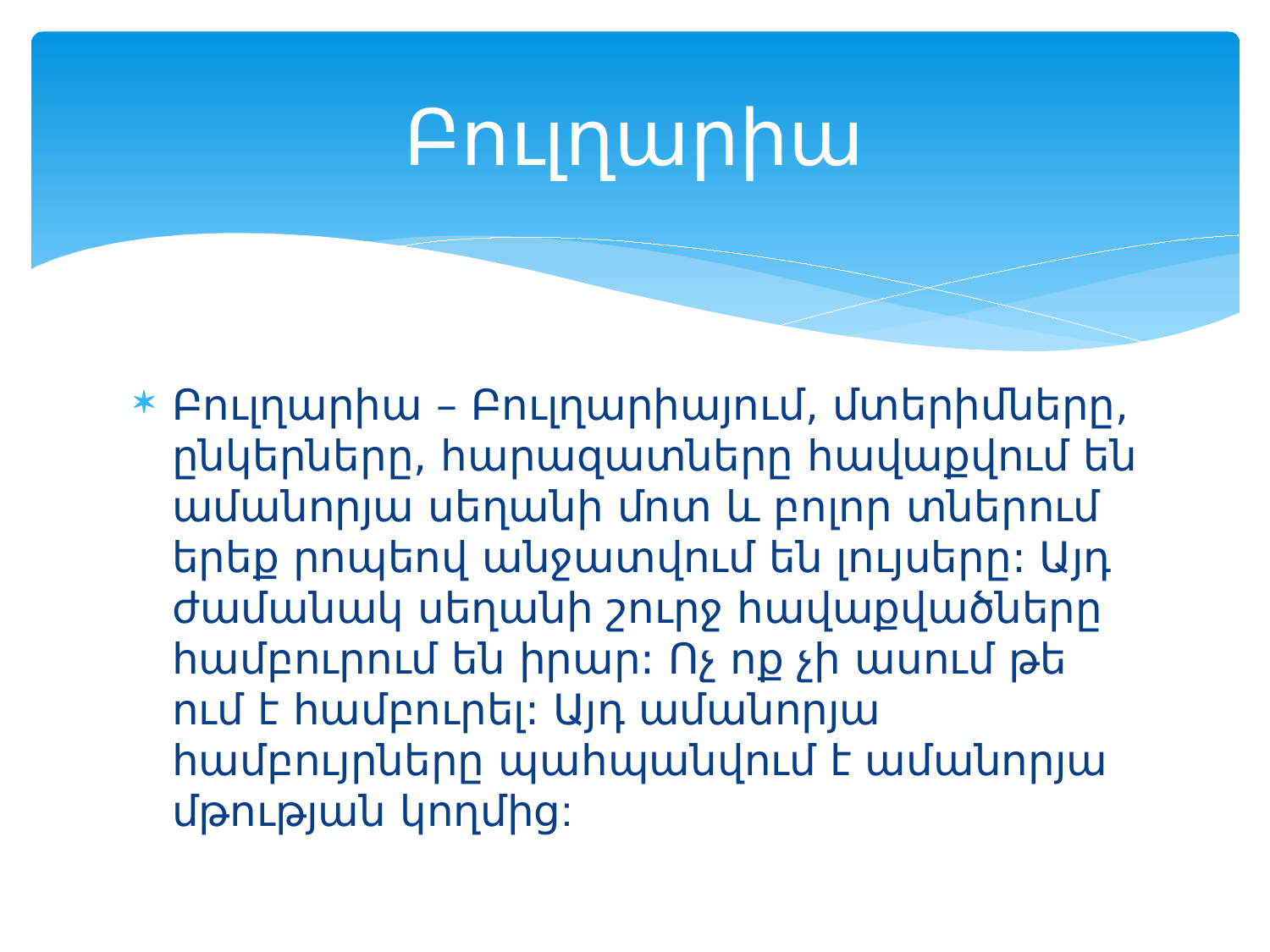

# Բուլղարիա
Բուլղարիա – Բուլղարիայում, մտերիմները, ընկերները, հարազատները հավաքվում են ամանորյա սեղանի մոտ և բոլոր տներում երեք րոպեով անջատվում են լույսերը: Այդ ժամանակ սեղանի շուրջ հավաքվածները համբուրում են իրար: Ոչ ոք չի ասում թե ում է համբուրել: Այդ ամանորյա համբույրները պահպանվում է ամանորյա մթության կողմից: